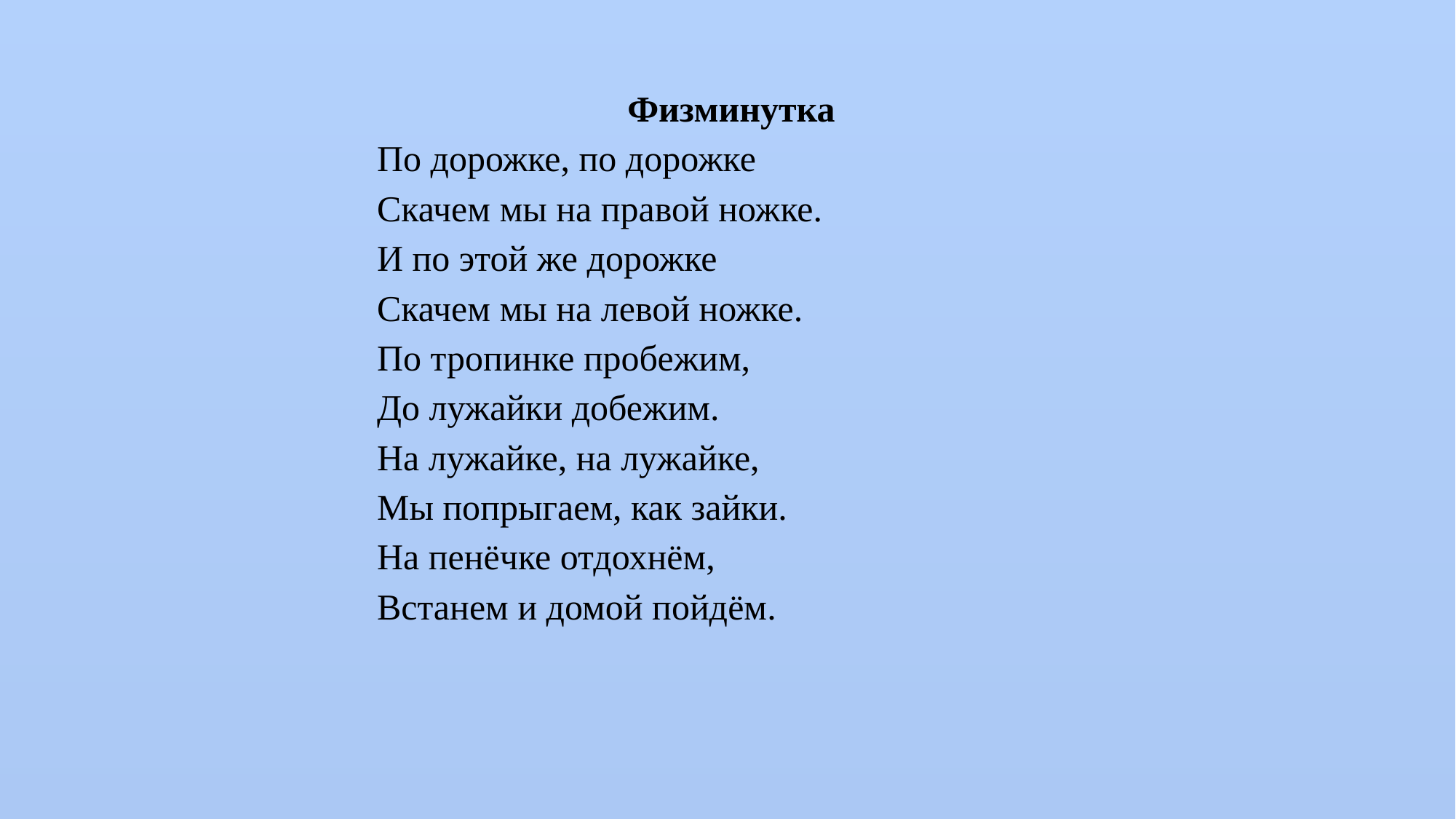

Физминутка
По дорожке, по дорожке
Скачем мы на правой ножке.
И по этой же дорожке
Скачем мы на левой ножке.
По тропинке пробежим,
До лужайки добежим.
На лужайке, на лужайке,
Мы попрыгаем, как зайки.
На пенёчке отдохнём,
Встанем и домой пойдём.